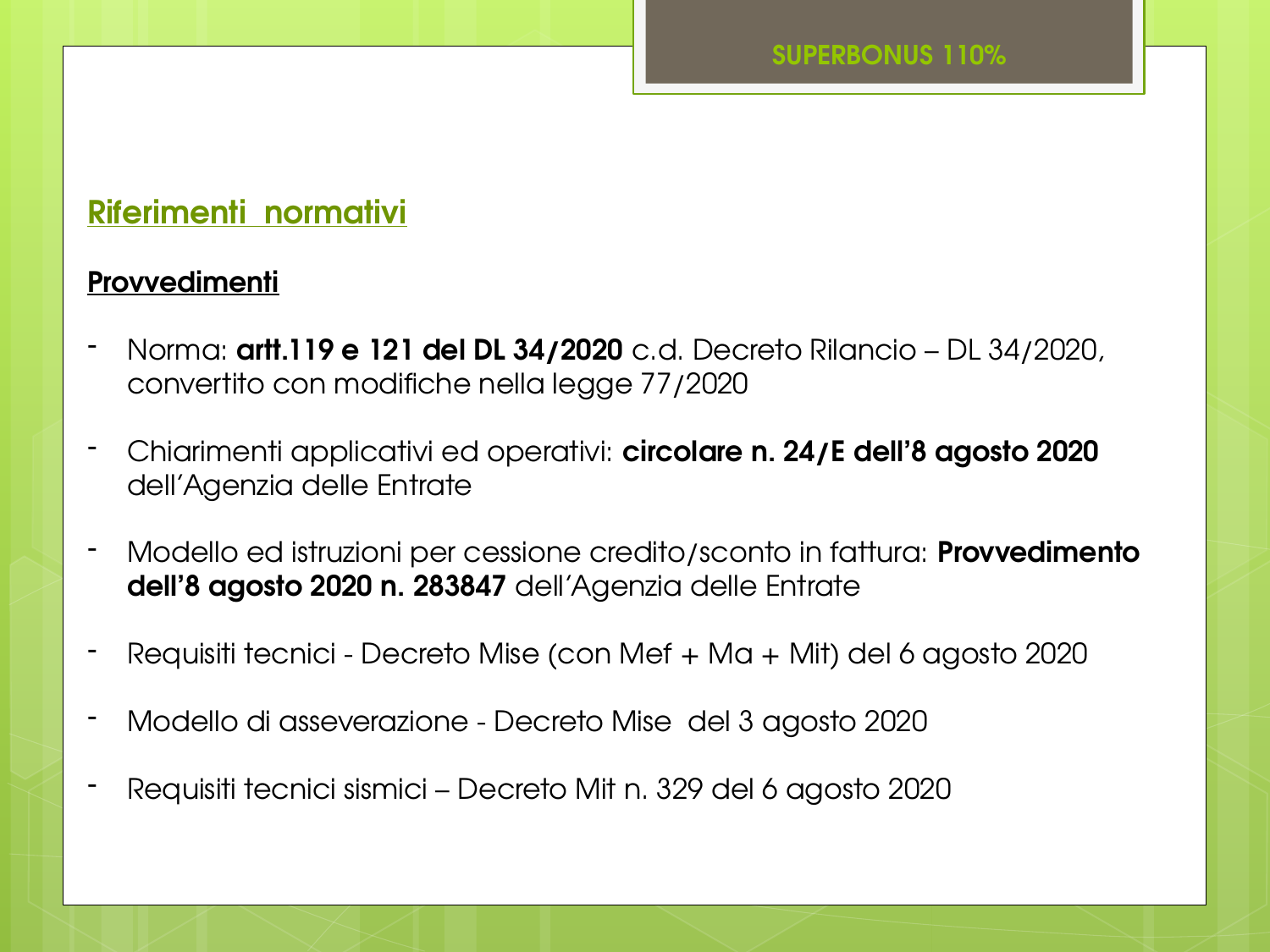

SUPERBONUS 110%
Riferimenti  normativi

Provvedimenti

Norma: artt.119 e 121 del DL 34/2020 c.d. Decreto Rilancio – DL 34/2020, convertito con modifiche nella legge 77/2020

Chiarimenti applicativi ed operativi: circolare n. 24/E dell’8 agosto 2020 dell’Agenzia delle Entrate

Modello ed istruzioni per cessione credito/sconto in fattura: Provvedimento dell’8 agosto 2020 n. 283847 dell’Agenzia delle Entrate

Requisiti tecnici - Decreto Mise (con Mef + Ma + Mit) del 6 agosto 2020

Modello di asseverazione - Decreto Mise  del 3 agosto 2020

Requisiti tecnici sismici – Decreto Mit n. 329 del 6 agosto 2020